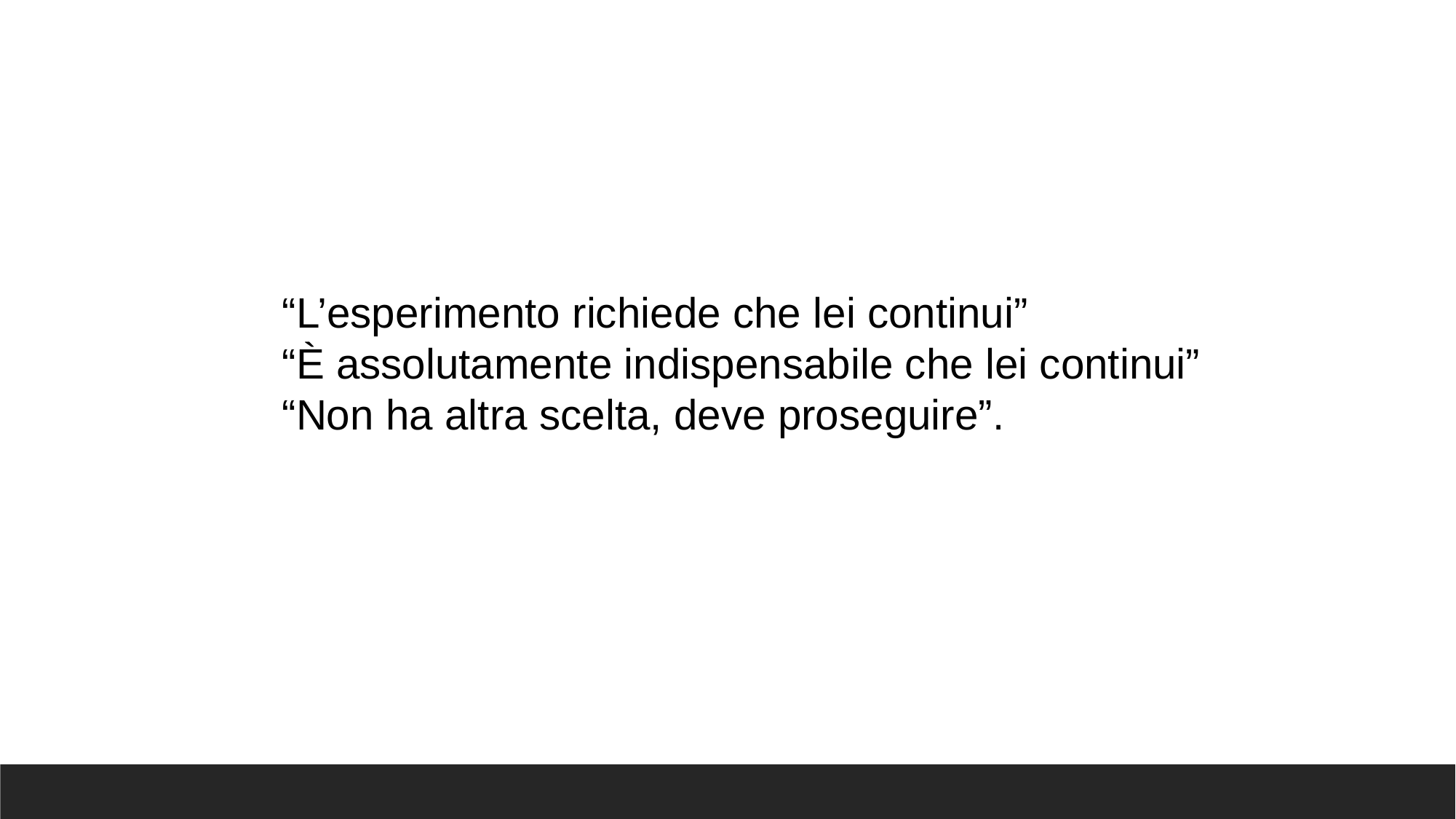

“L’esperimento richiede che lei continui”
“È assolutamente indispensabile che lei continui”
“Non ha altra scelta, deve proseguire”.